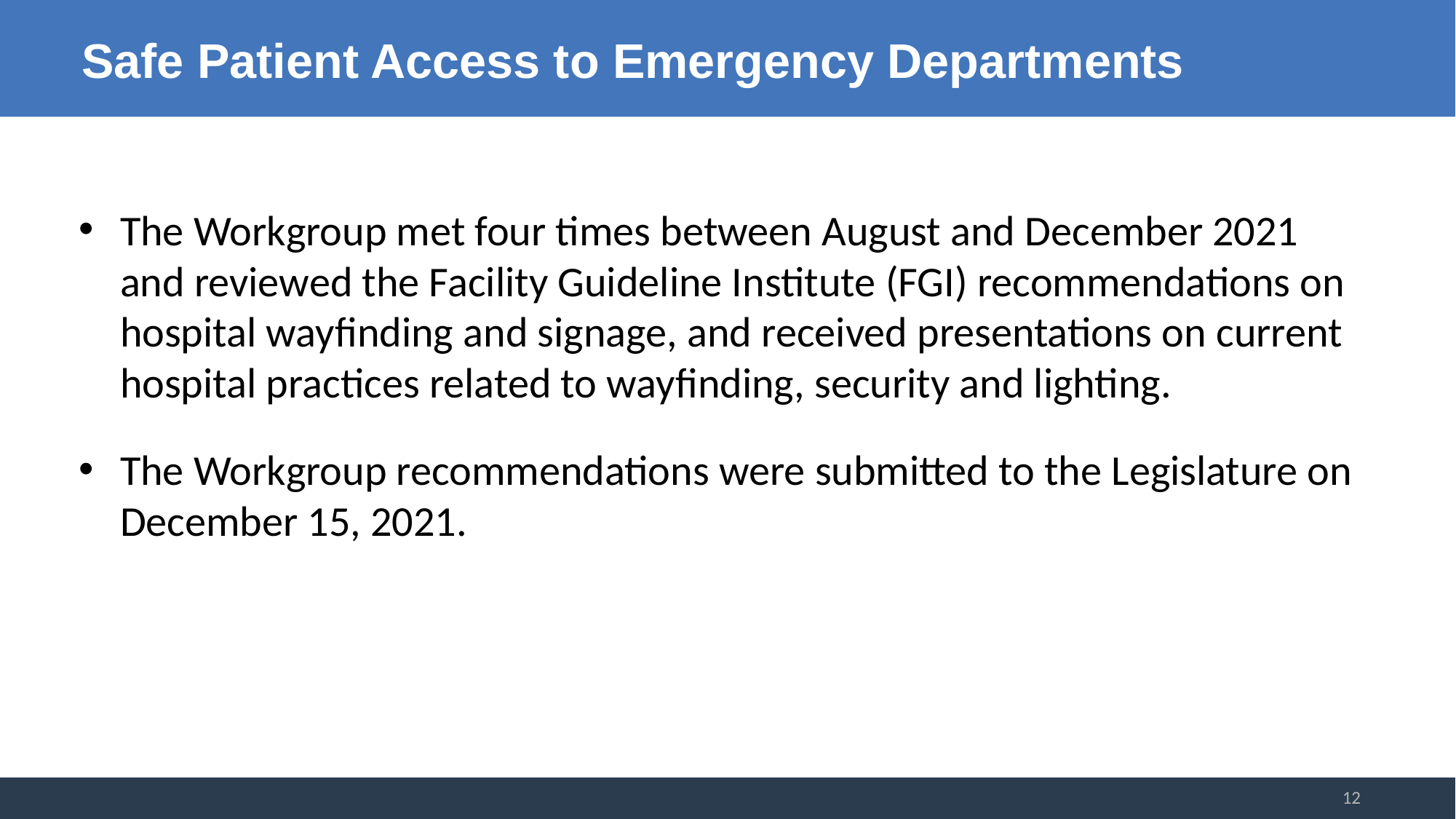

# Safe Patient Access to Emergency Departments
The Workgroup met four times between August and December 2021 and reviewed the Facility Guideline Institute (FGI) recommendations on hospital wayfinding and signage, and received presentations on current hospital practices related to wayfinding, security and lighting.
The Workgroup recommendations were submitted to the Legislature on December 15, 2021.
12